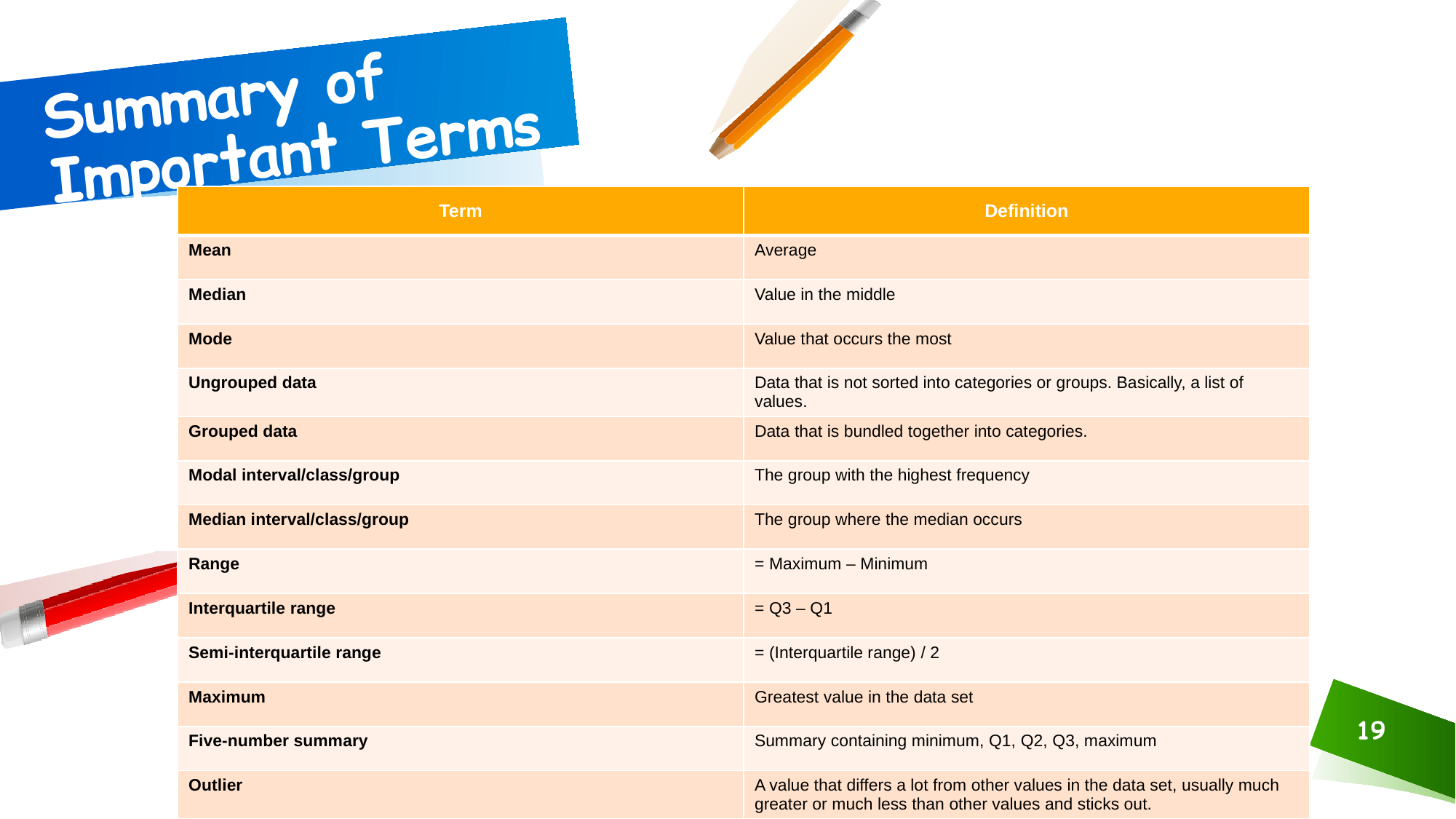

# Summary of Important Terms
| Term | Definition |
| --- | --- |
| Mean | Average |
| Median | Value in the middle |
| Mode | Value that occurs the most |
| Ungrouped data | Data that is not sorted into categories or groups. Basically, a list of values. |
| Grouped data | Data that is bundled together into categories. |
| Modal interval/class/group | The group with the highest frequency |
| Median interval/class/group | The group where the median occurs |
| Range | = Maximum – Minimum |
| Interquartile range | = Q3 – Q1 |
| Semi-interquartile range | = (Interquartile range) / 2 |
| Maximum | Greatest value in the data set |
| Five-number summary | Summary containing minimum, Q1, Q2, Q3, maximum |
| Outlier | A value that differs a lot from other values in the data set, usually much greater or much less than other values and sticks out. |
19